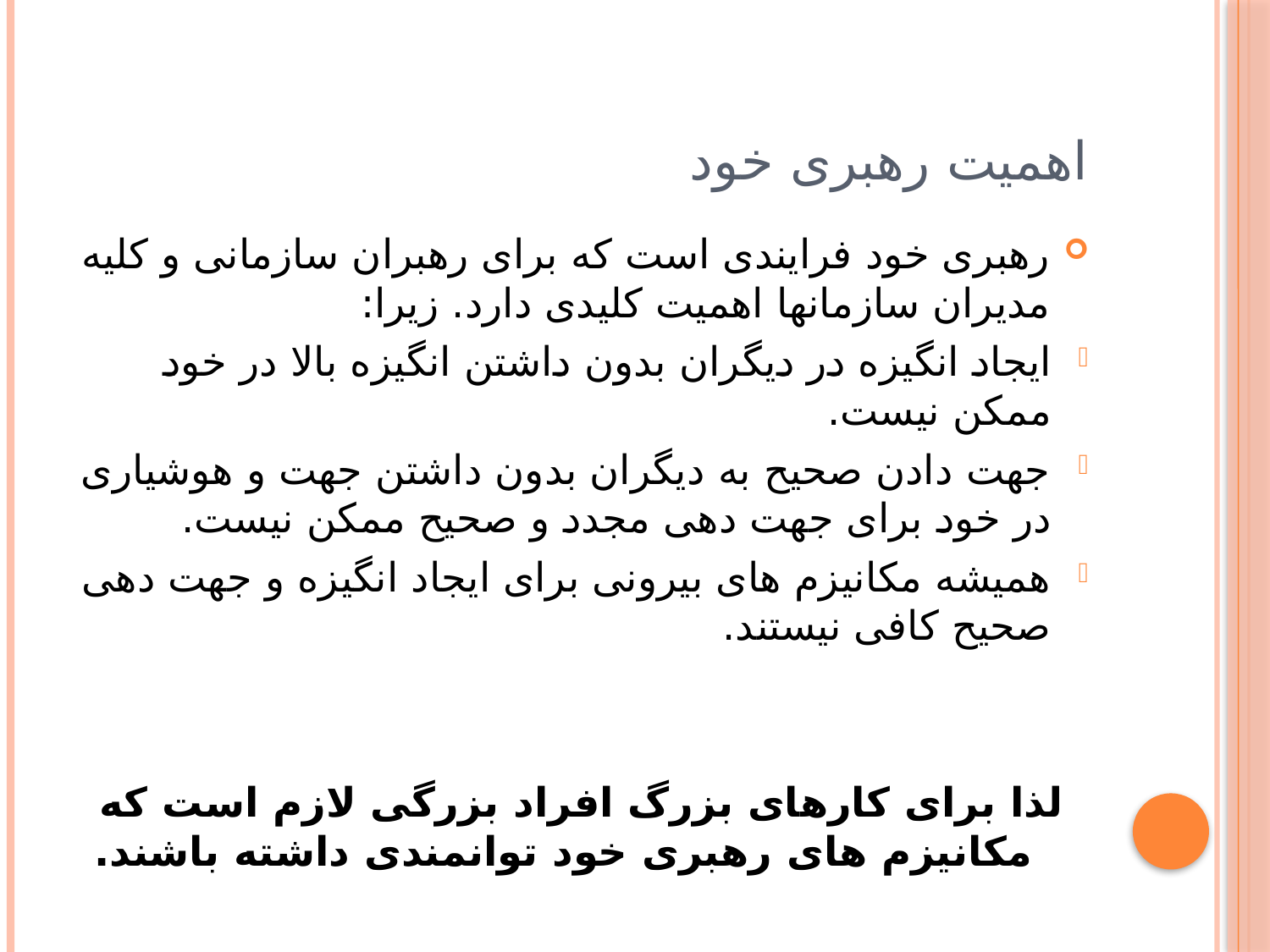

# اهمیت رهبری خود
رهبری خود فرایندی است که برای رهبران سازمانی و کلیه مدیران سازمانها اهمیت کلیدی دارد. زیرا:
ایجاد انگیزه در دیگران بدون داشتن انگیزه بالا در خود ممکن نیست.
جهت دادن صحیح به دیگران بدون داشتن جهت و هوشیاری در خود برای جهت دهی مجدد و صحیح ممکن نیست.
همیشه مکانیزم های بیرونی برای ایجاد انگیزه و جهت دهی صحیح کافی نیستند.

لذا برای کارهای بزرگ افراد بزرگی لازم است که مکانیزم های رهبری خود توانمندی داشته باشند.